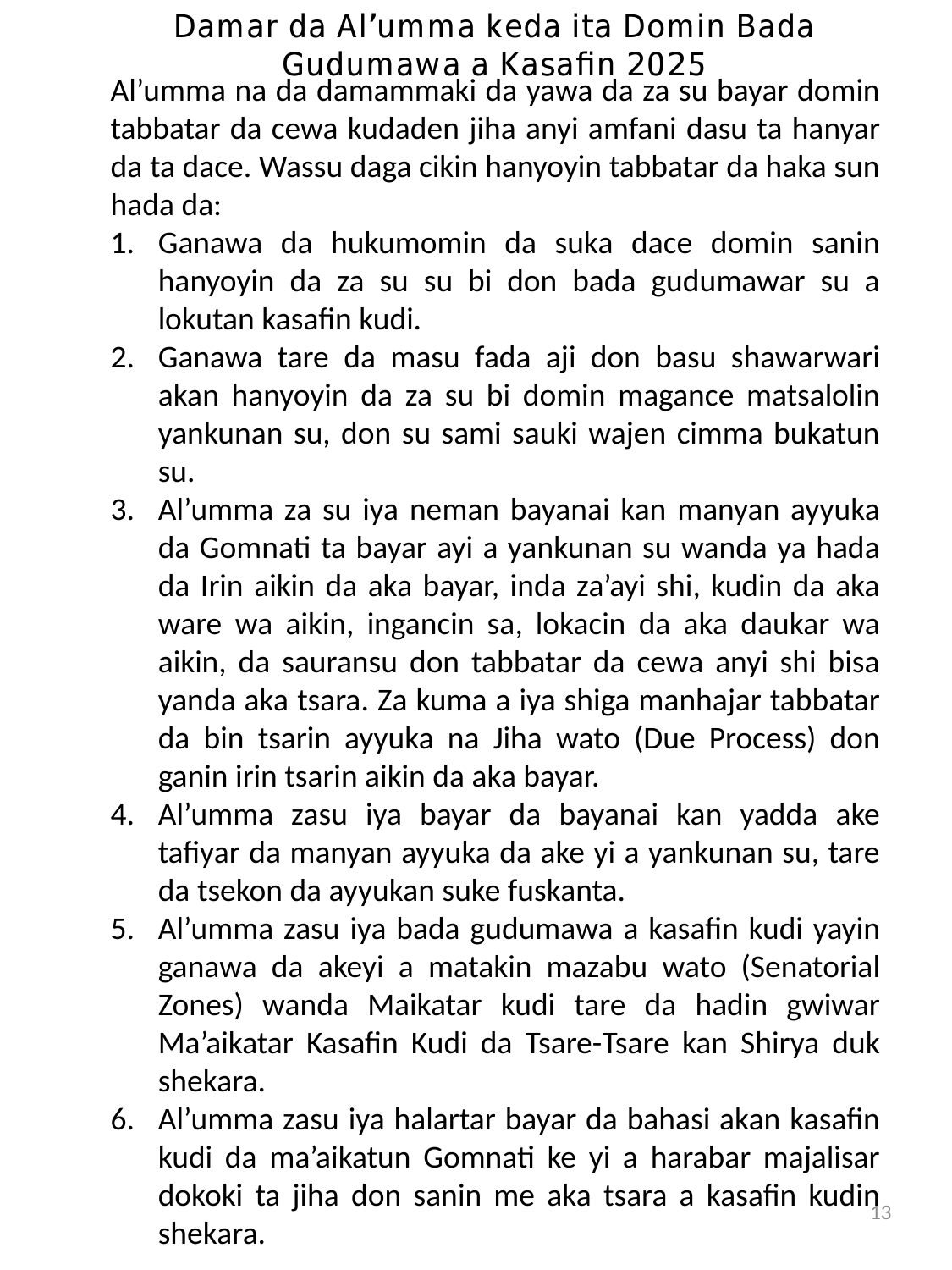

Damar da Al’umma keda ita Domin Bada Gudumawa a Kasafin 2025
Al’umma na da damammaki da yawa da za su bayar domin tabbatar da cewa kudaden jiha anyi amfani dasu ta hanyar da ta dace. Wassu daga cikin hanyoyin tabbatar da haka sun hada da:
Ganawa da hukumomin da suka dace domin sanin hanyoyin da za su su bi don bada gudumawar su a lokutan kasafin kudi.
Ganawa tare da masu fada aji don basu shawarwari akan hanyoyin da za su bi domin magance matsalolin yankunan su, don su sami sauki wajen cimma bukatun su.
Al’umma za su iya neman bayanai kan manyan ayyuka da Gomnati ta bayar ayi a yankunan su wanda ya hada da Irin aikin da aka bayar, inda za’ayi shi, kudin da aka ware wa aikin, ingancin sa, lokacin da aka daukar wa aikin, da sauransu don tabbatar da cewa anyi shi bisa yanda aka tsara. Za kuma a iya shiga manhajar tabbatar da bin tsarin ayyuka na Jiha wato (Due Process) don ganin irin tsarin aikin da aka bayar.
Al’umma zasu iya bayar da bayanai kan yadda ake tafiyar da manyan ayyuka da ake yi a yankunan su, tare da tsekon da ayyukan suke fuskanta.
Al’umma zasu iya bada gudumawa a kasafin kudi yayin ganawa da akeyi a matakin mazabu wato (Senatorial Zones) wanda Maikatar kudi tare da hadin gwiwar Ma’aikatar Kasafin Kudi da Tsare-Tsare kan Shirya duk shekara.
Al’umma zasu iya halartar bayar da bahasi akan kasafin kudi da ma’aikatun Gomnati ke yi a harabar majalisar dokoki ta jiha don sanin me aka tsara a kasafin kudin shekara.

13